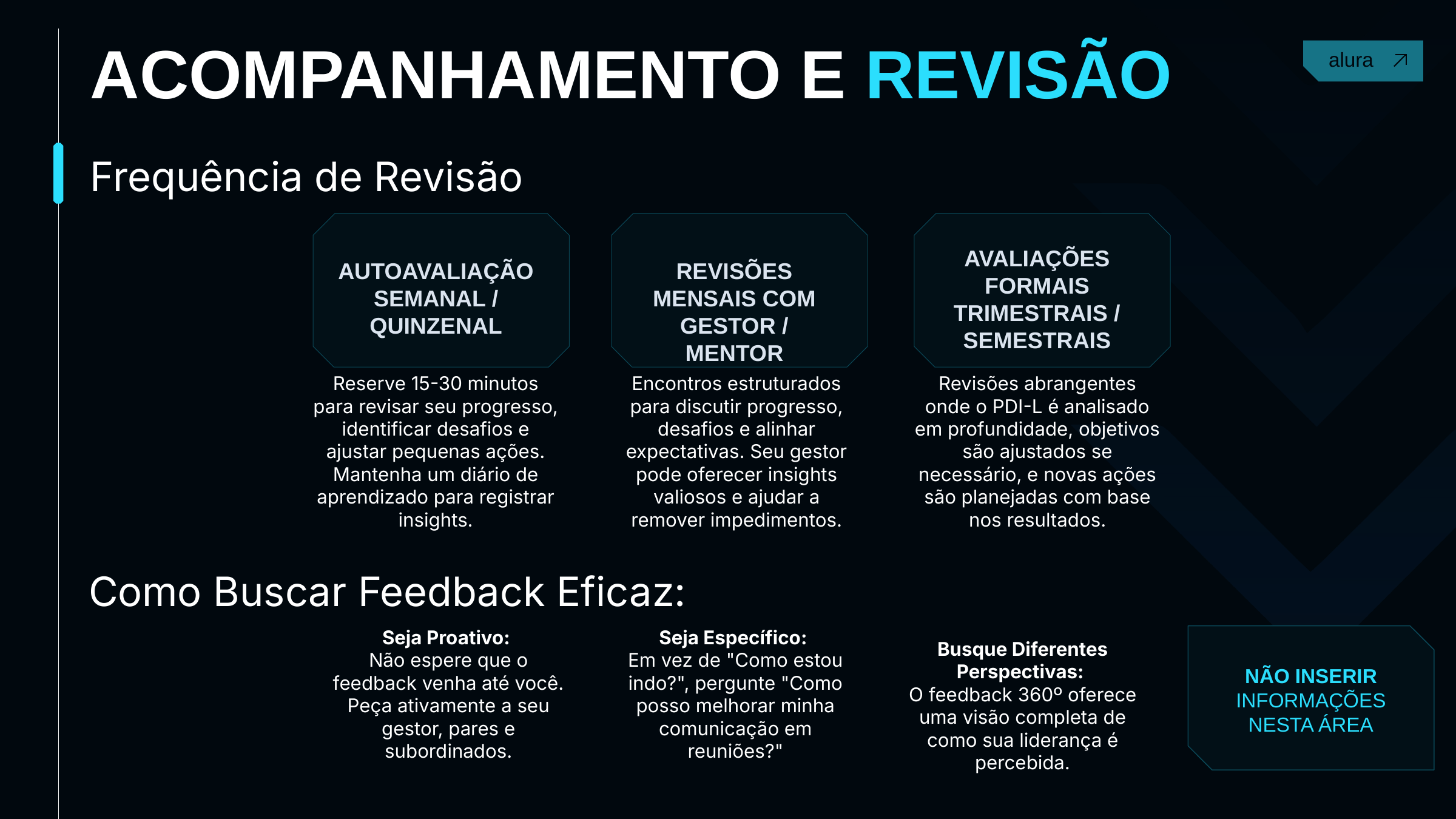

ACOMPANHAMENTO E REVISÃO
Contact
Frequência de Revisão

AVALIAÇÕES FORMAIS TRIMESTRAIS / SEMESTRAIS
AUTOAVALIAÇÃO SEMANAL / QUINZENAL
REVISÕES MENSAIS COM GESTOR / MENTOR
Reserve 15-30 minutos para revisar seu progresso, identificar desafios e ajustar pequenas ações. Mantenha um diário de aprendizado para registrar insights.
Encontros estruturados para discutir progresso, desafios e alinhar expectativas. Seu gestor pode oferecer insights valiosos e ajudar a remover impedimentos.
Revisões abrangentes onde o PDI-L é analisado em profundidade, objetivos são ajustados se necessário, e novas ações são planejadas com base nos resultados.
Como Buscar Feedback Eficaz:
Seja Proativo:
Não espere que o feedback venha até você. Peça ativamente a seu gestor, pares e subordinados.
Seja Específico:
Em vez de "Como estou indo?", pergunte "Como posso melhorar minha comunicação em reuniões?"
Busque Diferentes Perspectivas:
O feedback 360º oferece uma visão completa de como sua liderança é percebida.

NÃO INSERIR INFORMAÇÕES NESTA ÁREA